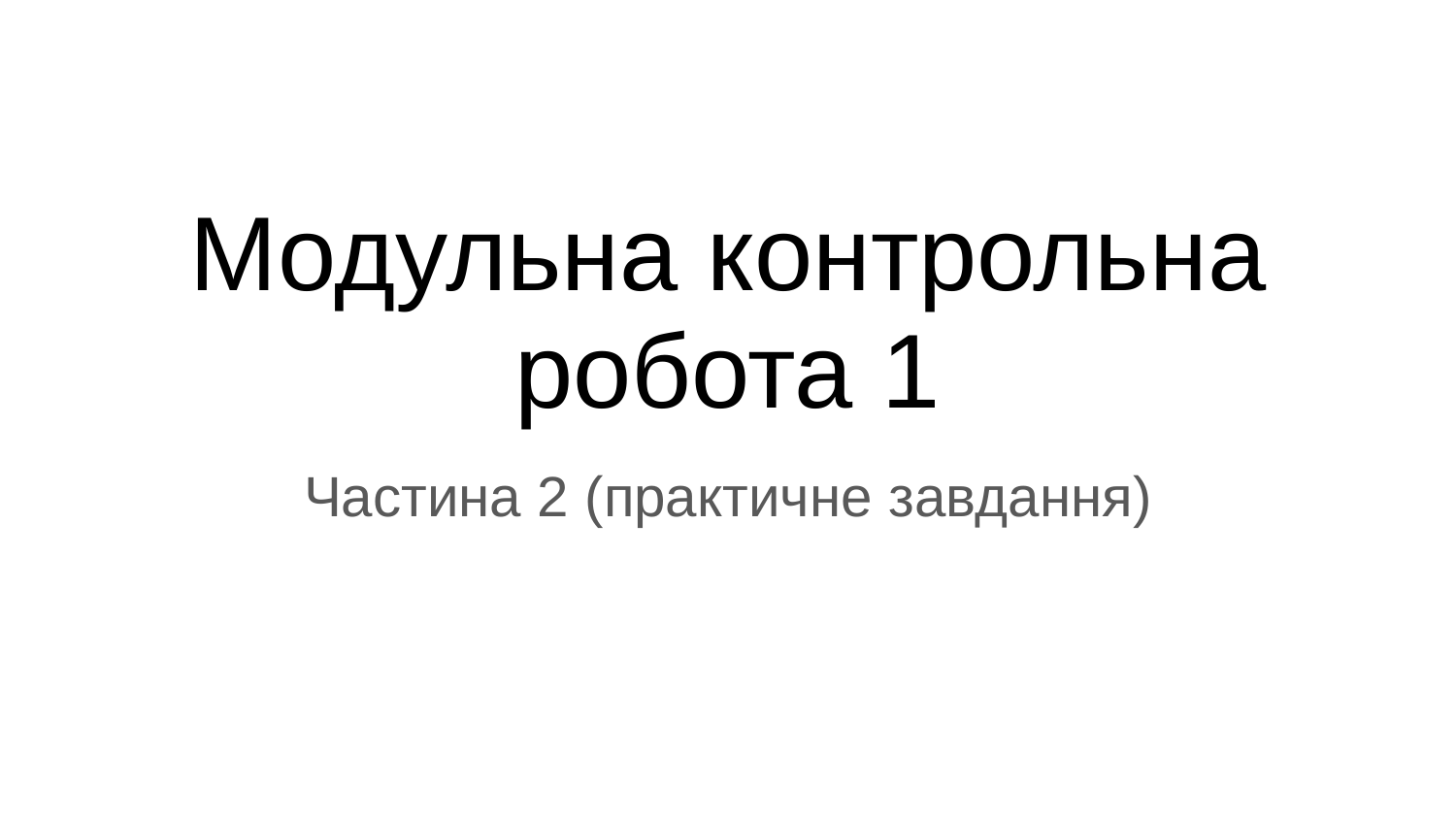

# Модульна контрольна робота 1
Частина 2 (практичне завдання)